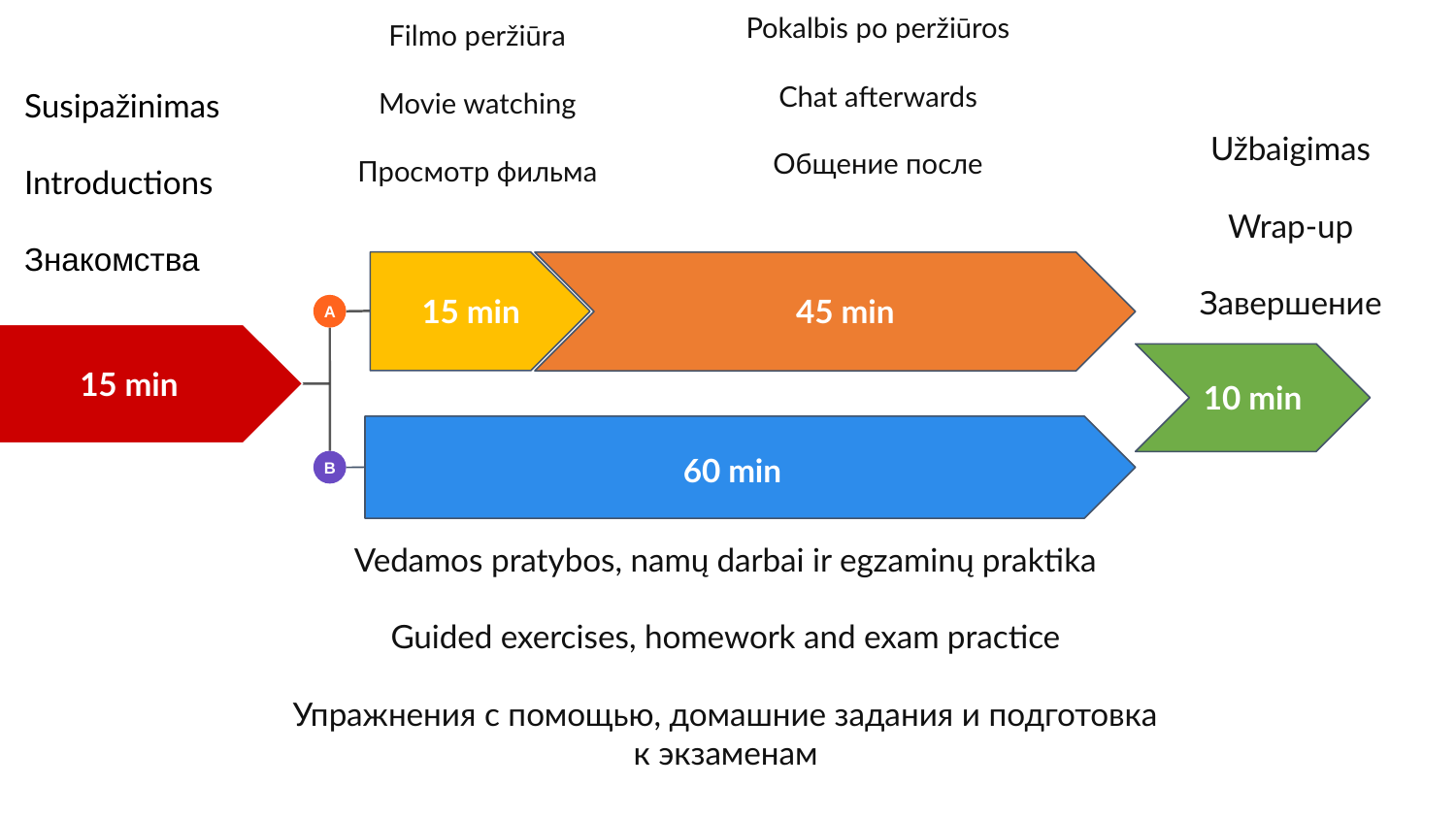

Pokalbis po peržiūros

Chat afterwards

Общение после
Filmo peržiūra

Movie watching

Просмотр фильма
Susipažinimas
Introductions
Знакомства
Užbaigimas

Wrap-up

Завершение

15 min
45 min
A

15 min
10 min

60 min
B
Vedamos pratybos, namų darbai ir egzaminų praktika

Guided exercises, homework and exam practice

Упражнения с помощью, домашние задания и подготовка к экзаменам